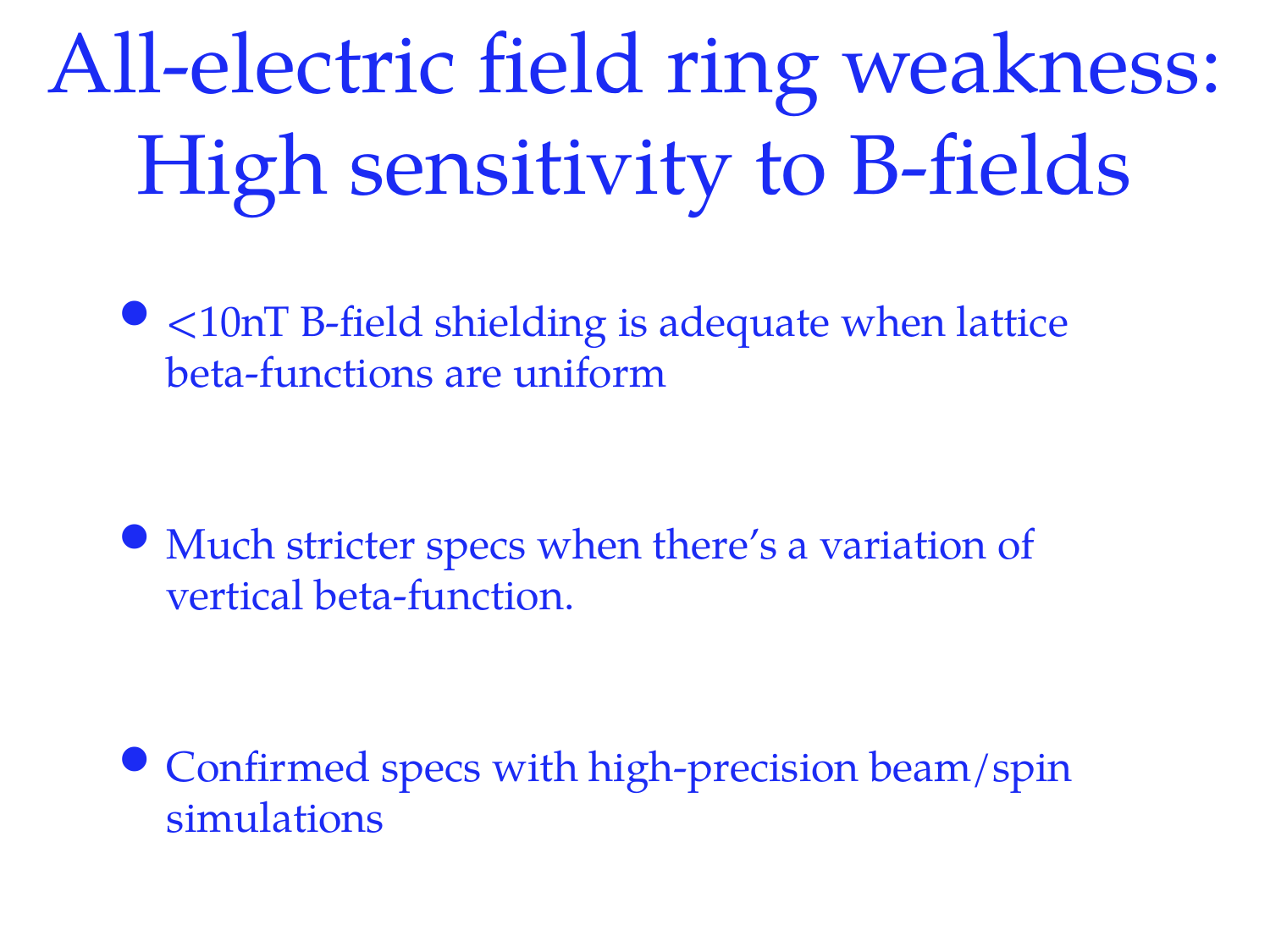

# All-electric field ring weakness: High sensitivity to B-fields
<10nT B-field shielding is adequate when lattice beta-functions are uniform

Much stricter specs when there’s a variation of vertical beta-function.

Confirmed specs with high-precision beam/spin simulations